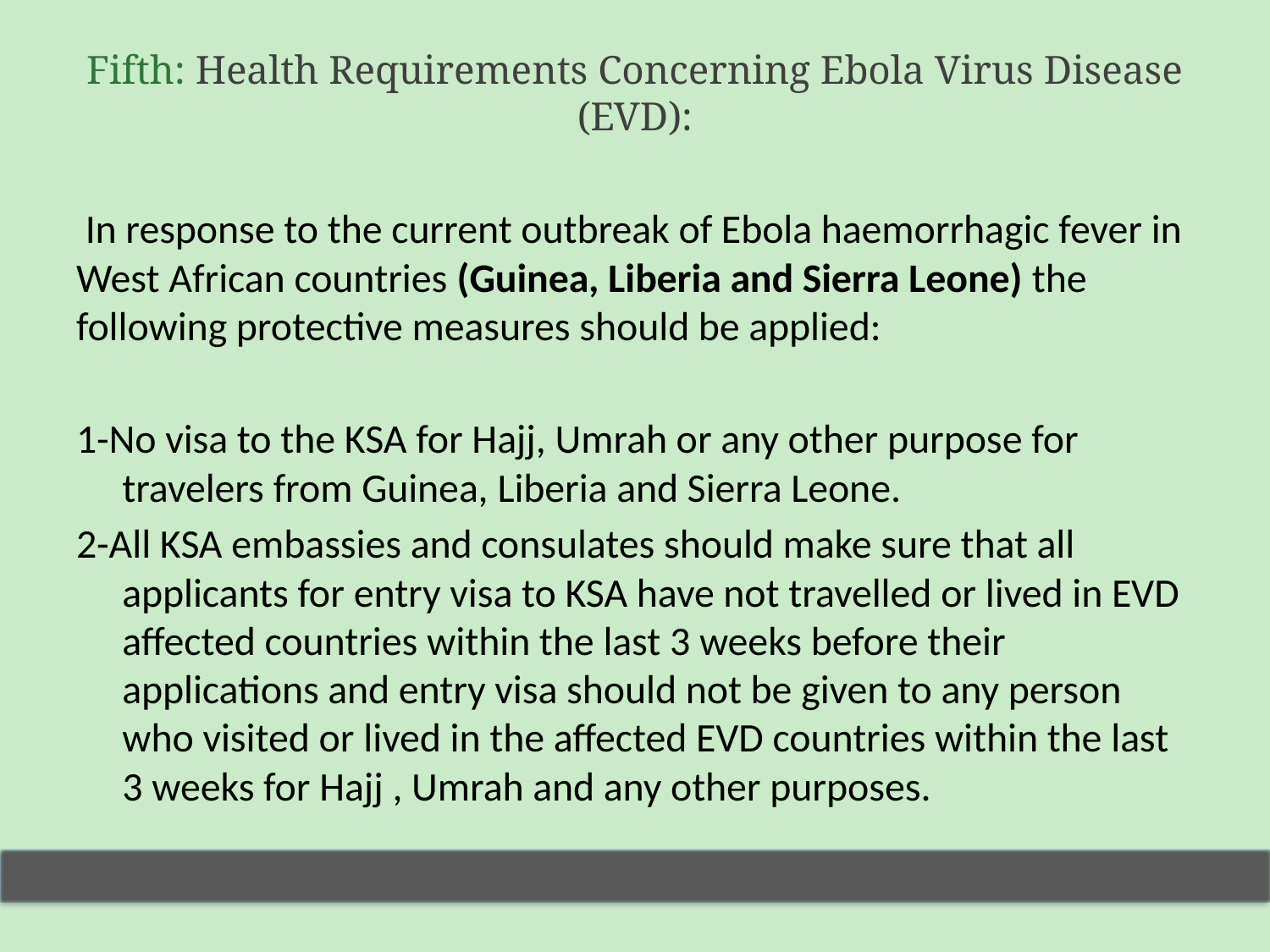

# Fifth: Health Requirements Concerning Ebola Virus Disease (EVD):
 In response to the current outbreak of Ebola haemorrhagic fever in West African countries (Guinea, Liberia and Sierra Leone) the following protective measures should be applied:

1-No visa to the KSA for Hajj, Umrah or any other purpose for travelers from Guinea, Liberia and Sierra Leone.
2-All KSA embassies and consulates should make sure that all applicants for entry visa to KSA have not travelled or lived in EVD affected countries within the last 3 weeks before their applications and entry visa should not be given to any person who visited or lived in the affected EVD countries within the last 3 weeks for Hajj , Umrah and any other purposes.